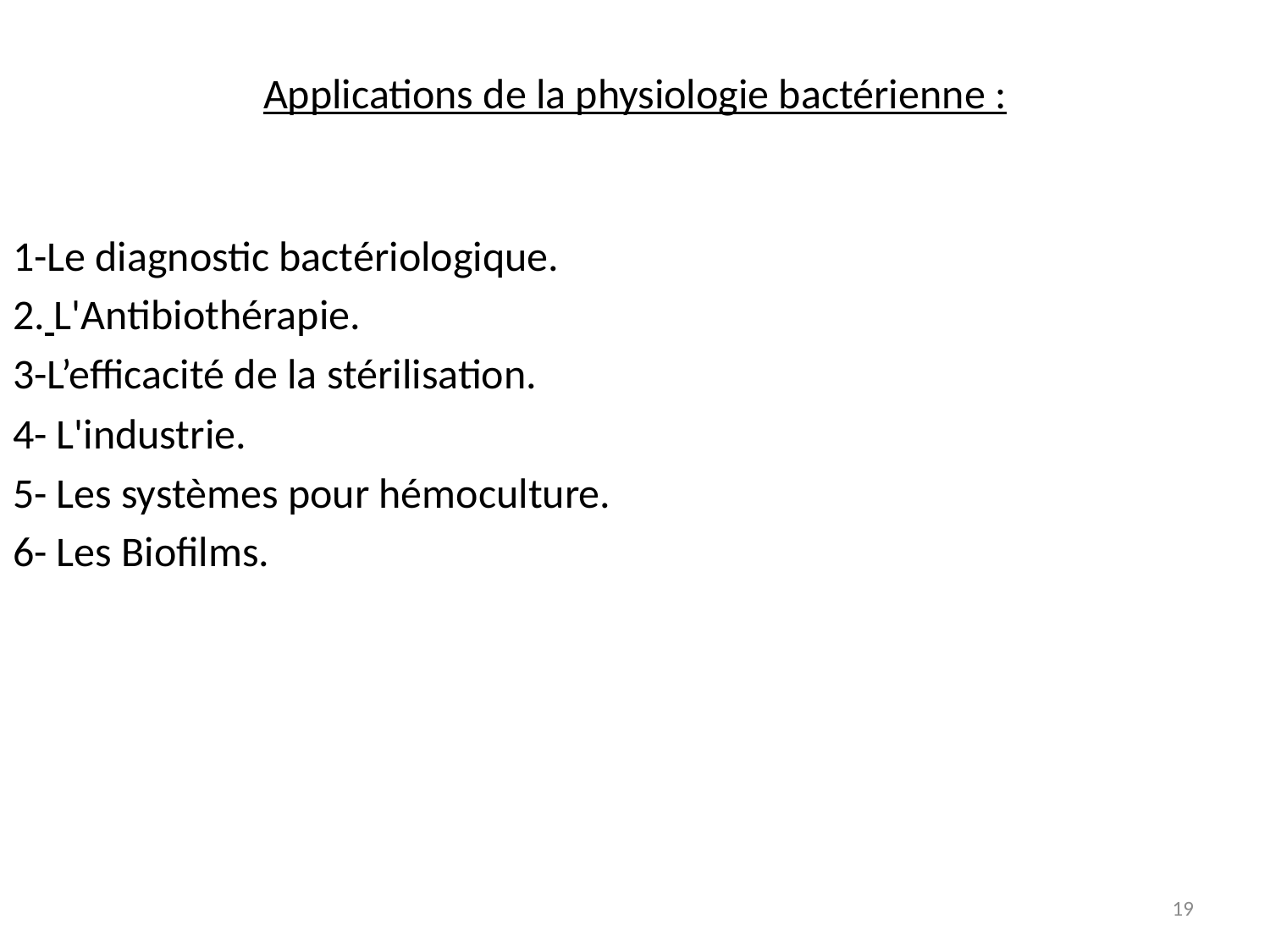

# Applications de la physiologie bactérienne :
1-Le diagnostic bactériologique.
2. L'Antibiothérapie.
3-L’efficacité de la stérilisation.
4- L'industrie.
5- Les systèmes pour hémoculture.
6- Les Biofilms.

19